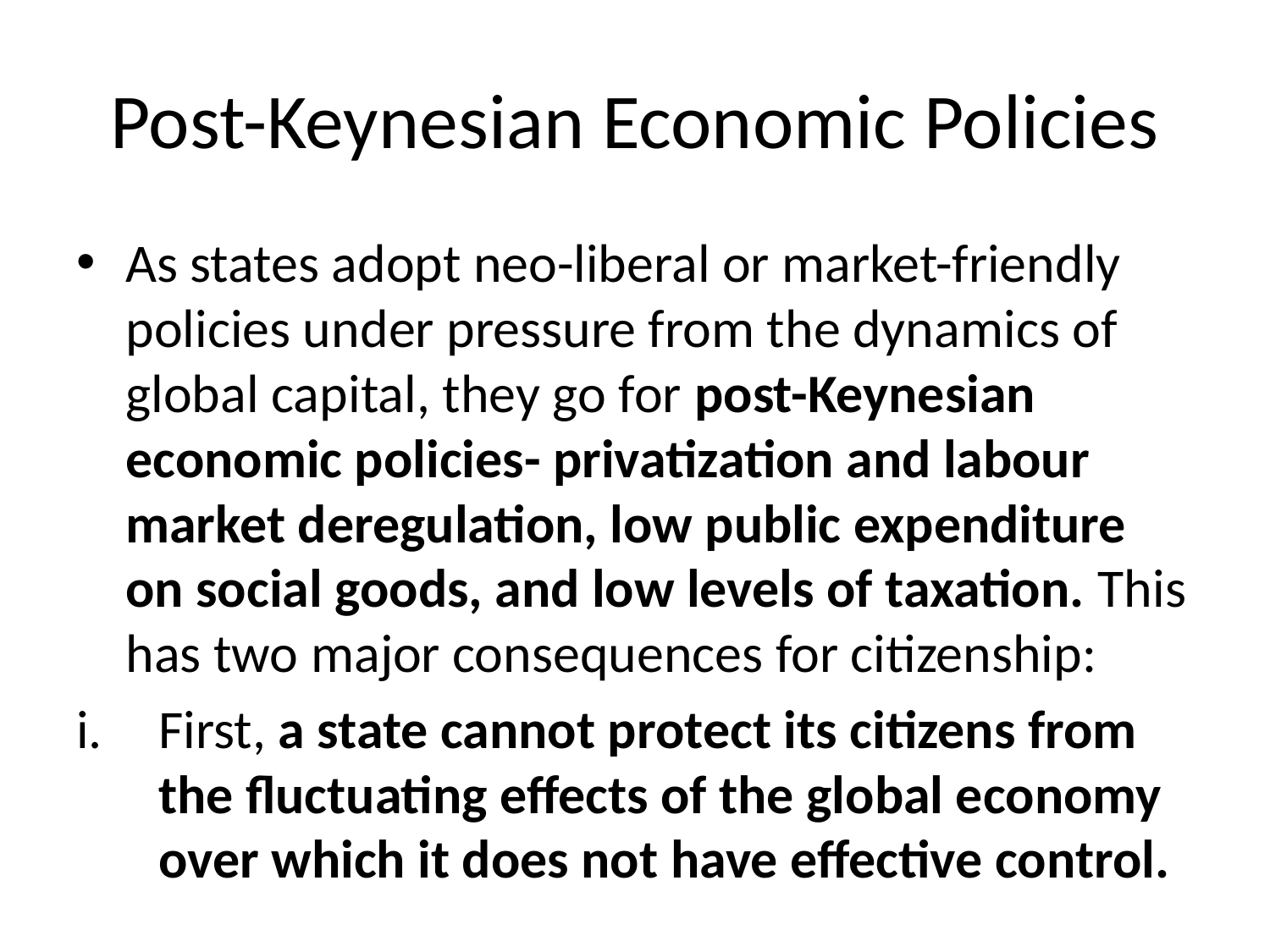

# Post-Keynesian Economic Policies
As states adopt neo-liberal or market-friendly policies under pressure from the dynamics of global capital, they go for post-Keynesian economic policies- privatization and labour market deregulation, low public expenditure on social goods, and low levels of taxation. This has two major consequences for citizenship:
First, a state cannot protect its citizens from the fluctuating effects of the global economy over which it does not have effective control.